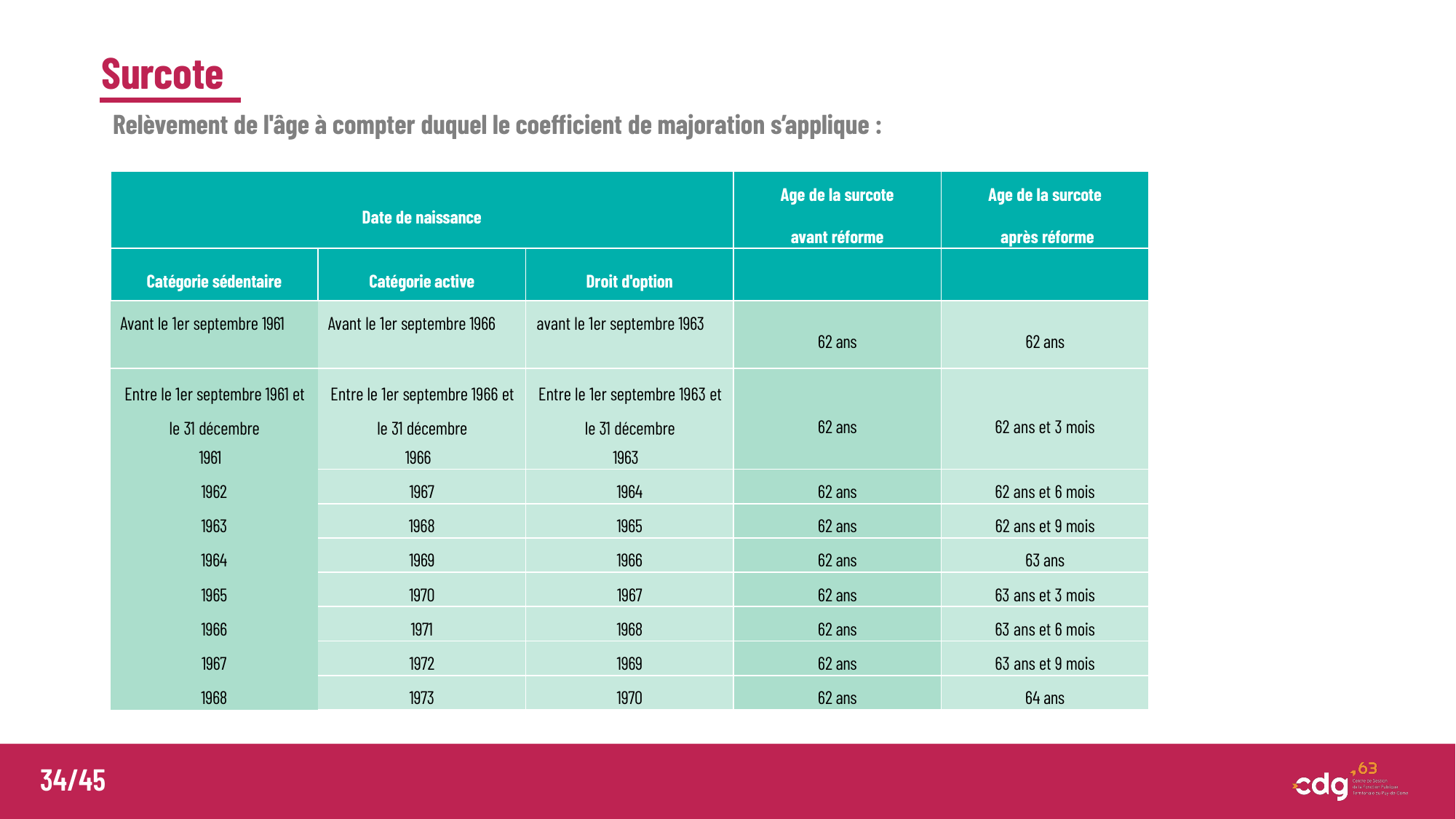

Surcote
Relèvement de l'âge à compter duquel le coefficient de majoration s’applique :
| Date de naissance |  |  | Age de la surcote avant réforme | Age de la surcote après réforme |
| --- | --- | --- | --- | --- |
| Catégorie sédentaire | Catégorie active | Droit d'option |  |  |
| Avant le 1er septembre 1961 | Avant le 1er septembre 1966 | avant le 1er septembre 1963 | 62 ans | 62 ans |
| Entre le 1er septembre 1961 et le 31 décembre 1961 | Entre le 1er septembre 1966 et le 31 décembre 1966 | Entre le 1er septembre 1963 et le 31 décembre 1963 | 62 ans | 62 ans et 3 mois |
| 1962 | 1967 | 1964 | 62 ans | 62 ans et 6 mois |
| 1963 | 1968 | 1965 | 62 ans | 62 ans et 9 mois |
| 1964 | 1969 | 1966 | 62 ans | 63 ans |
| 1965 | 1970 | 1967 | 62 ans | 63 ans et 3 mois |
| 1966 | 1971 | 1968 | 62 ans | 63 ans et 6 mois |
| 1967 | 1972 | 1969 | 62 ans | 63 ans et 9 mois |
| 1968 | 1973 | 1970 | 62 ans | 64 ans |
34/45